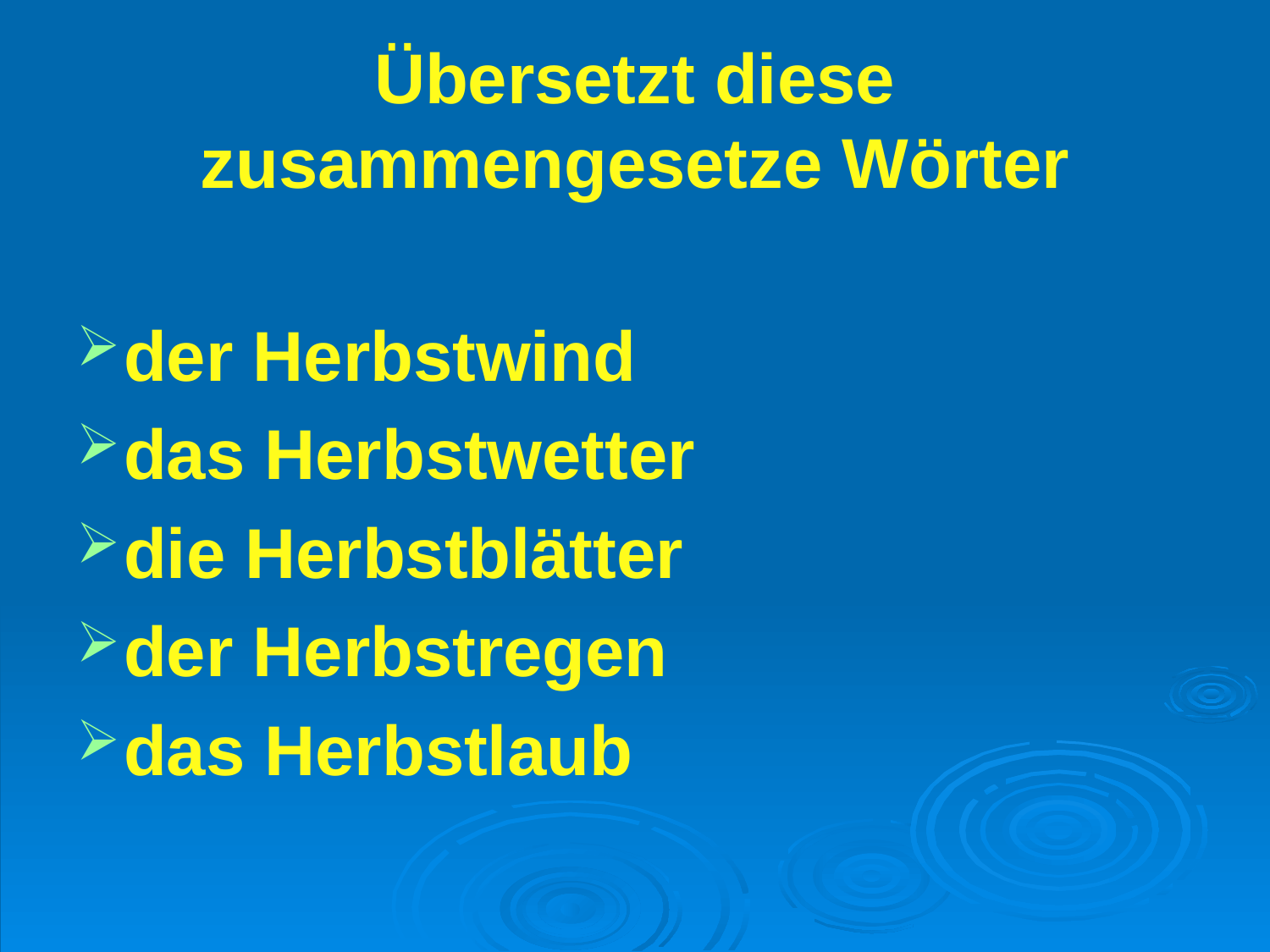

# Übersetzt diese zusammengesetze Wörter

der Herbstwind
das Herbstwetter
die Herbstblätter
der Herbstregen
das Herbstlaub